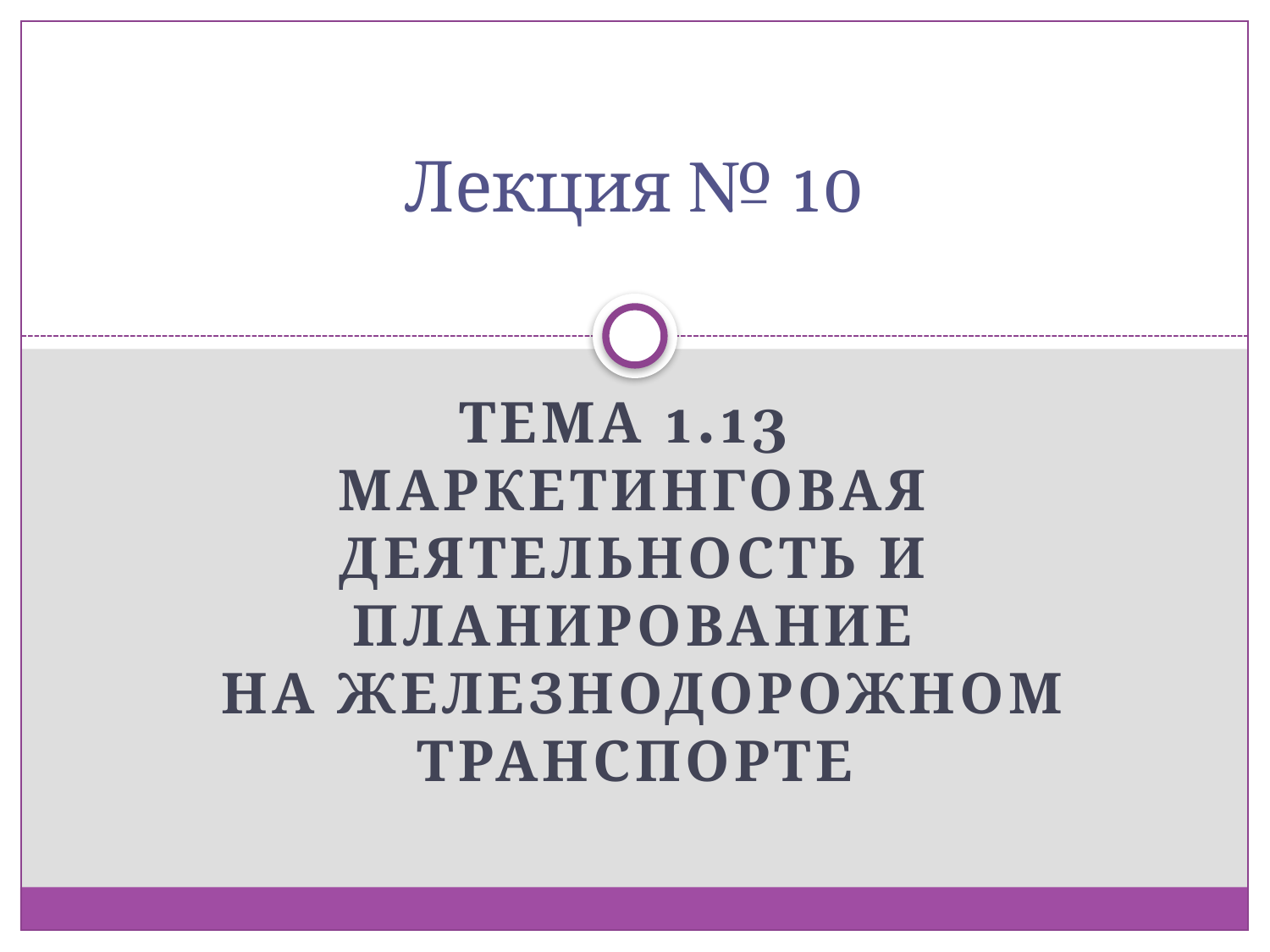

# Лекция № 10
Тема 1.13
Маркетинговая деятельность и планирование
 на железнодорожном транспорте